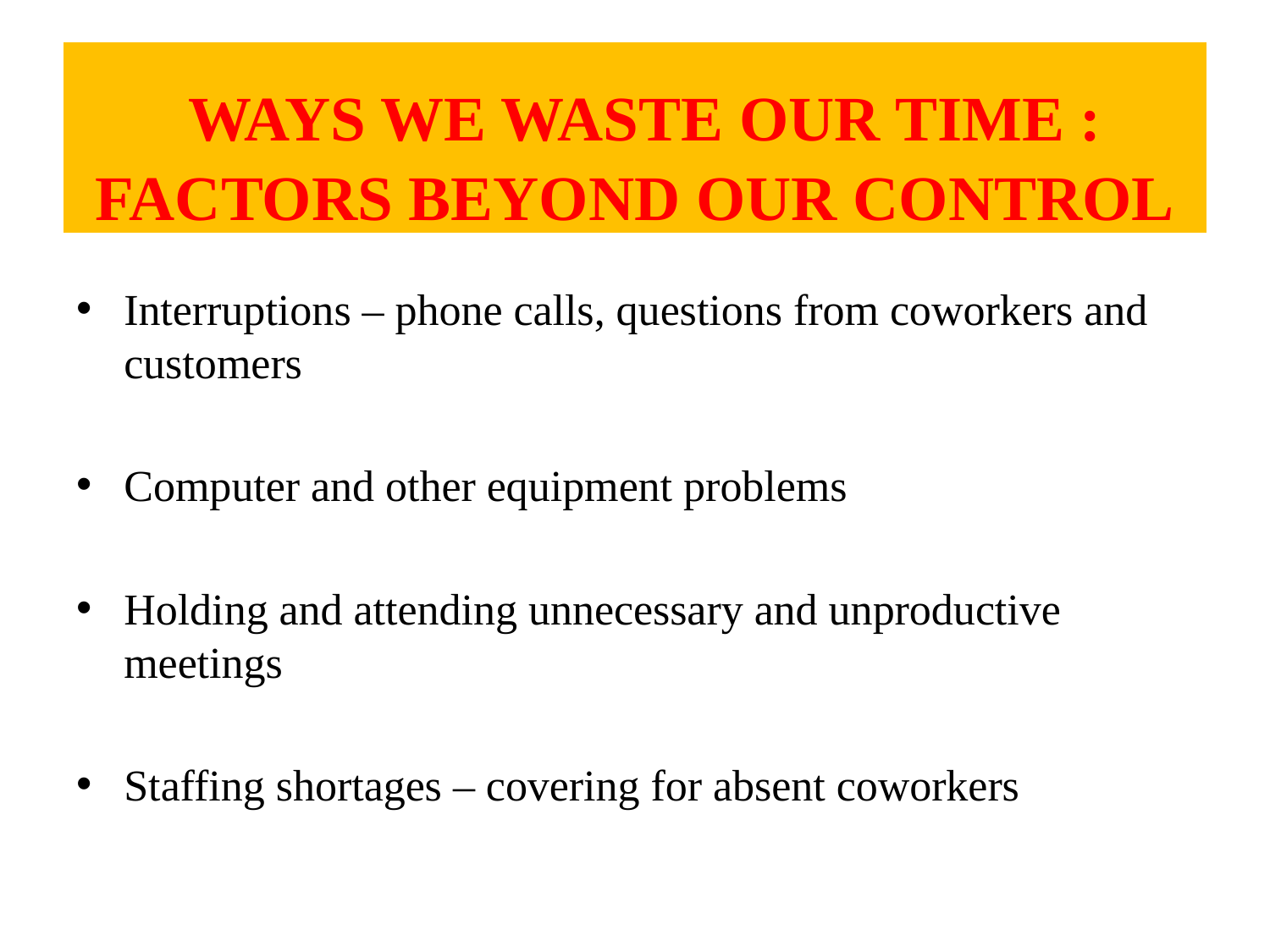

# WAYS WE WASTE OUR TIME : FACTORS BEYOND OUR CONTROL
Interruptions – phone calls, questions from coworkers and customers

Computer and other equipment problems

Holding and attending unnecessary and unproductive meetings

Staffing shortages – covering for absent coworkers